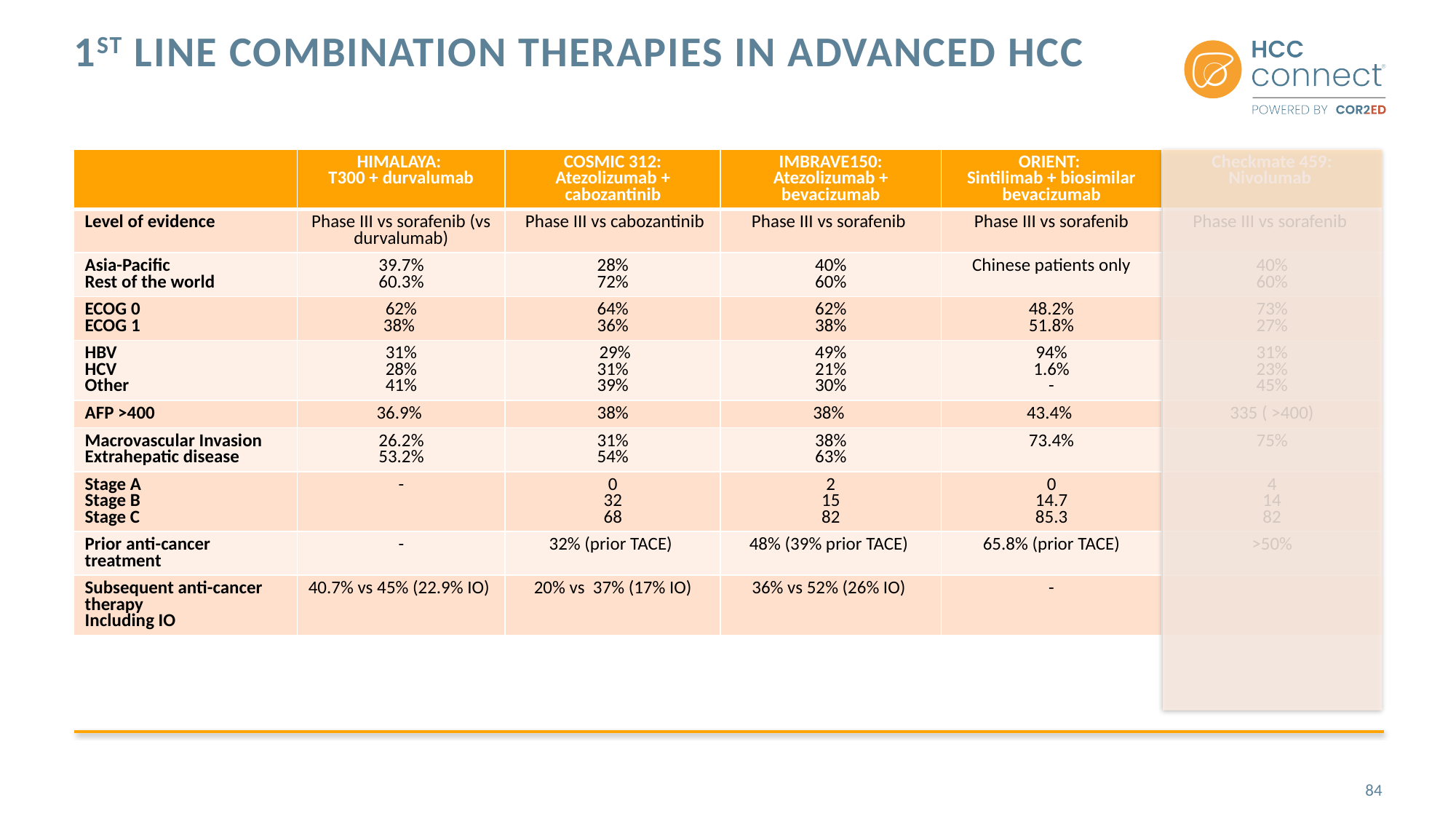

# 1st Line combination therapies in advanced HCC
|  | HIMALAYA: T300 + durvalumab | COSMIC 312: Atezolizumab + cabozantinib | IMBRAVE150: Atezolizumab + bevacizumab | ORIENT: Sintilimab + biosimilar bevacizumab | Checkmate 459: Nivolumab |
| --- | --- | --- | --- | --- | --- |
| Level of evidence | Phase III vs sorafenib (vs durvalumab) | Phase III vs cabozantinib | Phase III vs sorafenib | Phase III vs sorafenib | Phase III vs sorafenib |
| Asia-Pacific Rest of the world | 39.7% 60.3% | 28% 72% | 40% 60% | Chinese patients only | 40% 60% |
| ECOG 0 ECOG 1 | 62% 38% | 64% 36% | 62% 38% | 48.2% 51.8% | 73% 27% |
| HBV HCV Other | 31% 28% 41% | 29% 31% 39% | 49% 21% 30% | 94% 1.6% - | 31% 23% 45% |
| AFP >400 | 36.9% | 38% | 38% | 43.4% | 335 ( >400) |
| Macrovascular Invasion Extrahepatic disease | 26.2% 53.2% | 31% 54% | 38% 63% | 73.4% | 75% |
| Stage A Stage B Stage C | - | 0 32 68 | 2 15 82 | 0 14.7 85.3 | 4 14 82 |
| Prior anti-cancer treatment | - | 32% (prior TACE) | 48% (39% prior TACE) | 65.8% (prior TACE) | >50% |
| Subsequent anti-cancer therapy Including IO | 40.7% vs 45% (22.9% IO) | 20% vs 37% (17% IO) | 36% vs 52% (26% IO) | - |  |

84